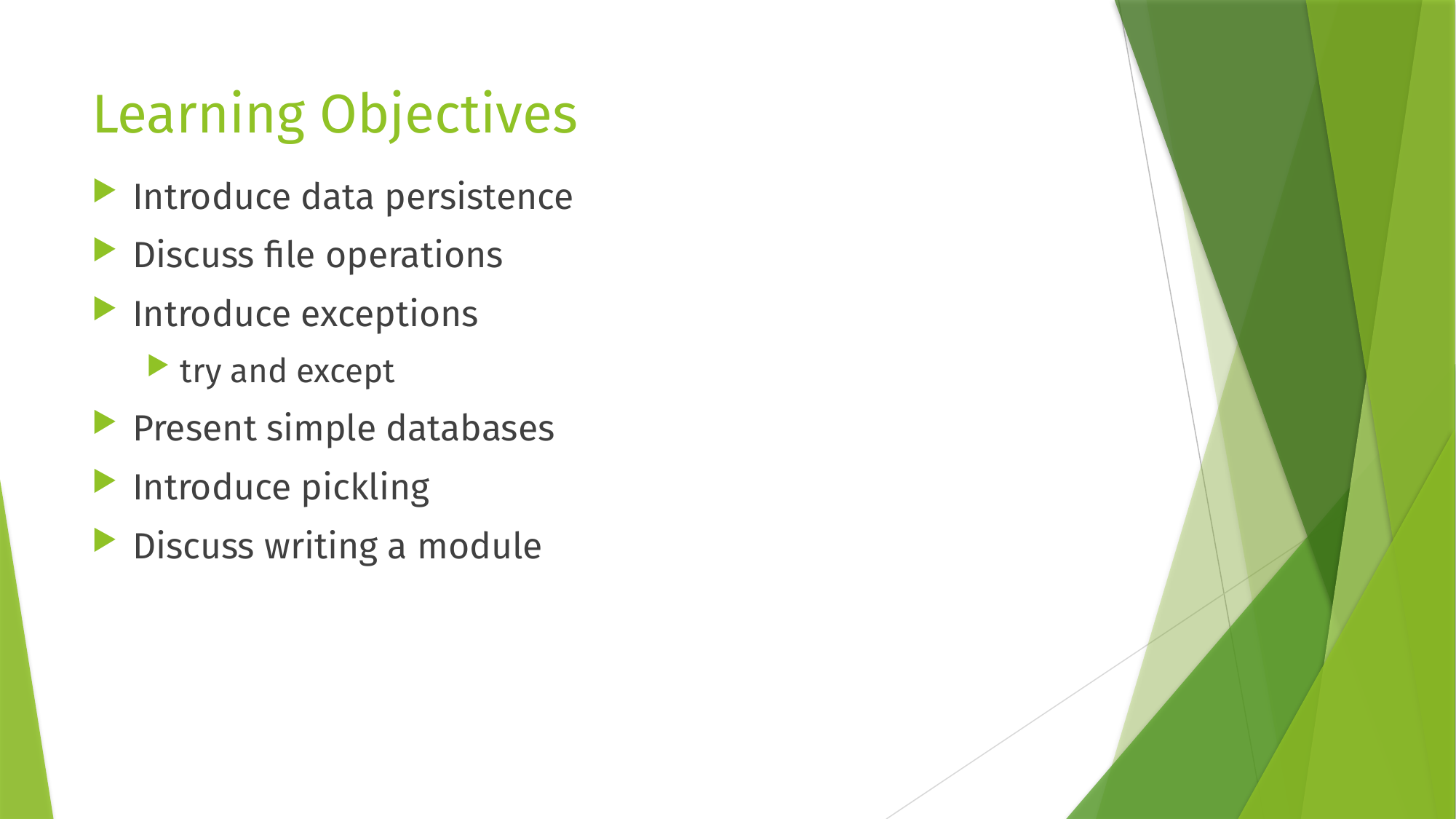

# Learning Objectives
Introduce data persistence
Discuss file operations
Introduce exceptions
try and except
Present simple databases
Introduce pickling
Discuss writing a module